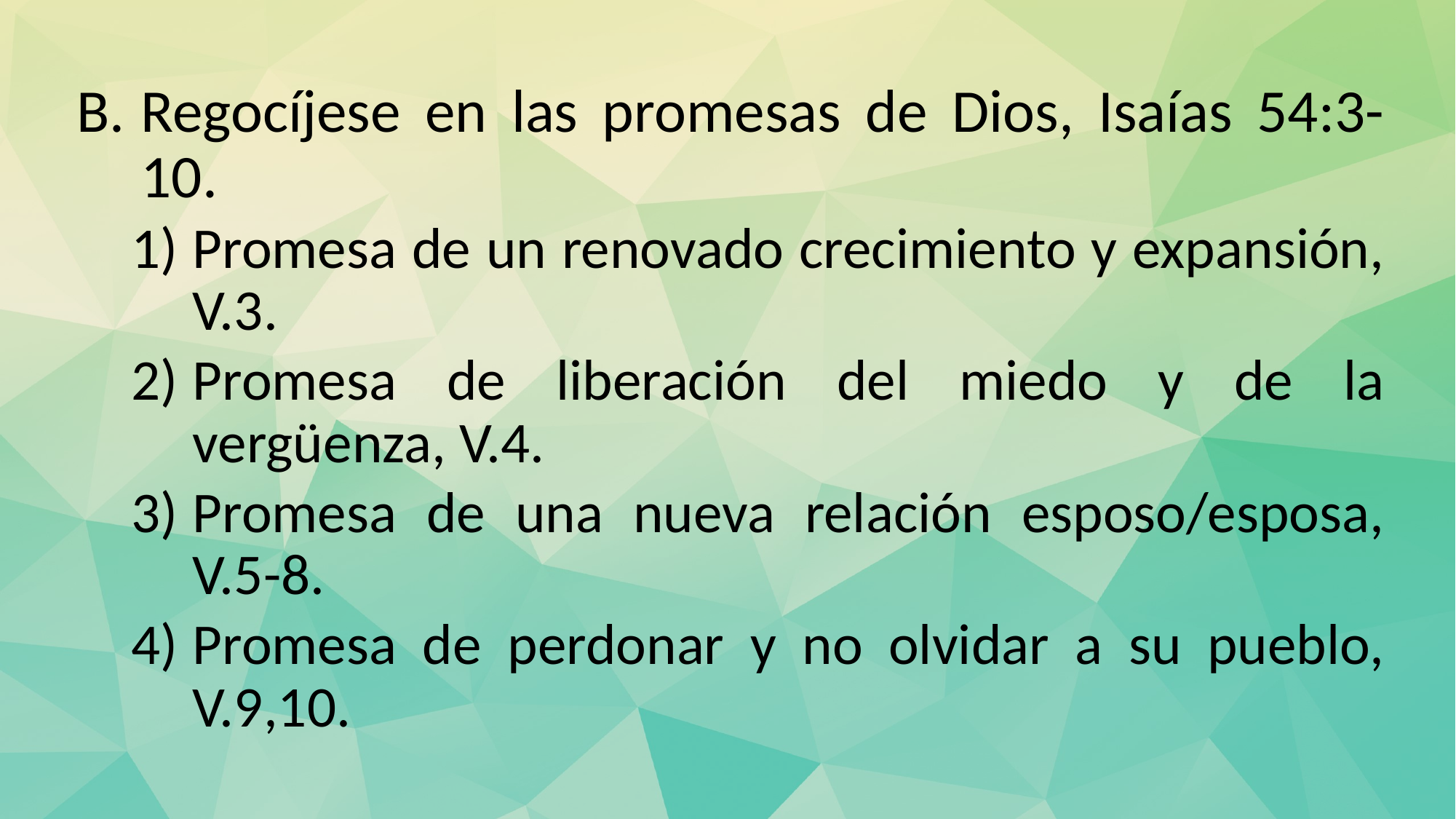

Regocíjese en las promesas de Dios, Isaías 54:3-10.
Promesa de un renovado crecimiento y expansión, V.3.
Promesa de liberación del miedo y de la vergüenza, V.4.
Promesa de una nueva relación esposo/esposa, V.5-8.
Promesa de perdonar y no olvidar a su pueblo, V.9,10.